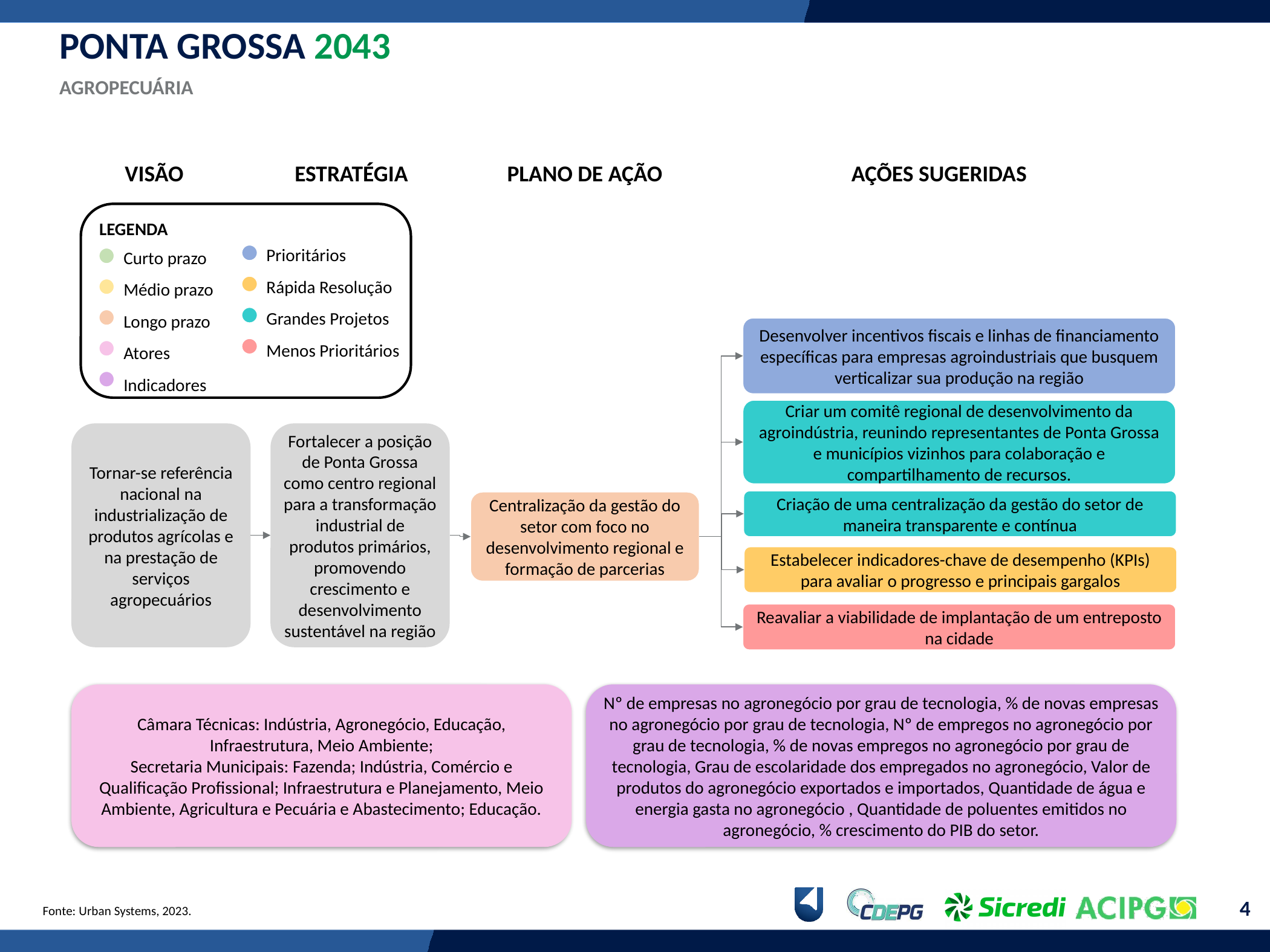

PONTA GROSSA 2043
AGROPECUÁRIA
VISÃO
ESTRATÉGIA
PLANO DE AÇÃO
AÇÕES SUGERIDAS
LEGENDA
Curto prazo
Médio prazo
Longo prazo
Atores
Indicadores

Prioritários
Rápida Resolução
Grandes Projetos
Menos Prioritários
Desenvolver incentivos fiscais e linhas de financiamento específicas para empresas agroindustriais que busquem verticalizar sua produção na região
Criar um comitê regional de desenvolvimento da agroindústria, reunindo representantes de Ponta Grossa e municípios vizinhos para colaboração e compartilhamento de recursos.
Tornar-se referência nacional na industrialização de produtos agrícolas e na prestação de serviços agropecuários
Fortalecer a posição de Ponta Grossa como centro regional para a transformação industrial de produtos primários, promovendo crescimento e desenvolvimento sustentável na região
Criação de uma centralização da gestão do setor de maneira transparente e contínua
Centralização da gestão do setor com foco no desenvolvimento regional e formação de parcerias
Estabelecer indicadores-chave de desempenho (KPIs) para avaliar o progresso e principais gargalos
Reavaliar a viabilidade de implantação de um entreposto na cidade
Câmara Técnicas: Indústria, Agronegócio, Educação, Infraestrutura, Meio Ambiente;
Secretaria Municipais: Fazenda; Indústria, Comércio e Qualificação Profissional; Infraestrutura e Planejamento, Meio Ambiente, Agricultura e Pecuária e Abastecimento; Educação.
Nº de empresas no agronegócio por grau de tecnologia, % de novas empresas no agronegócio por grau de tecnologia, Nº de empregos no agronegócio por grau de tecnologia, % de novas empregos no agronegócio por grau de tecnologia, Grau de escolaridade dos empregados no agronegócio, Valor de produtos do agronegócio exportados e importados, Quantidade de água e energia gasta no agronegócio , Quantidade de poluentes emitidos no agronegócio, % crescimento do PIB do setor.
Fonte: Urban Systems, 2023.